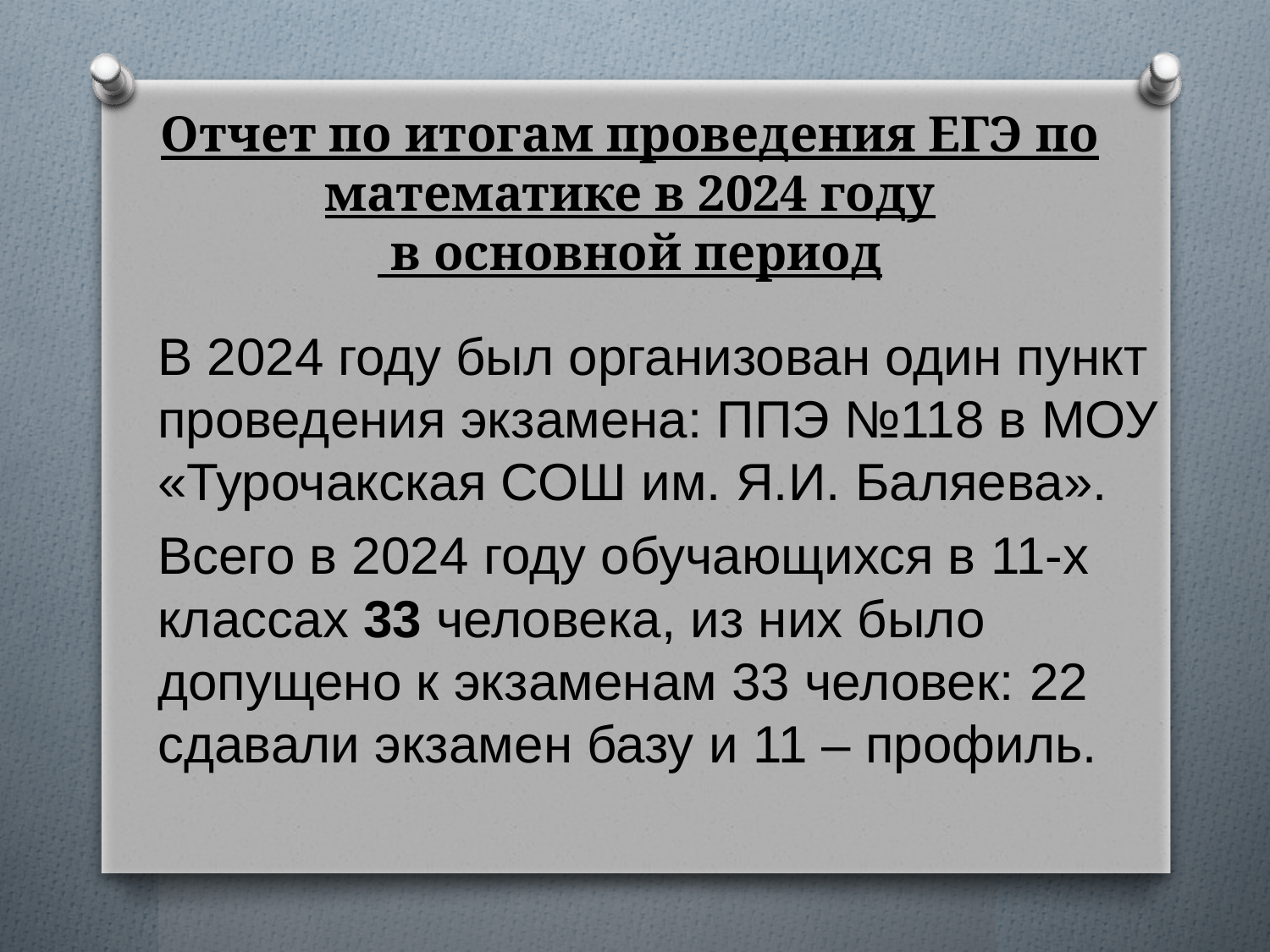

# Отчет по итогам проведения ЕГЭ по математике в 2024 году в основной период
В 2024 году был организован один пункт проведения экзамена: ППЭ №118 в МОУ «Турочакская СОШ им. Я.И. Баляева».
Всего в 2024 году обучающихся в 11-х классах 33 человека, из них было допущено к экзаменам 33 человек: 22 сдавали экзамен базу и 11 – профиль.